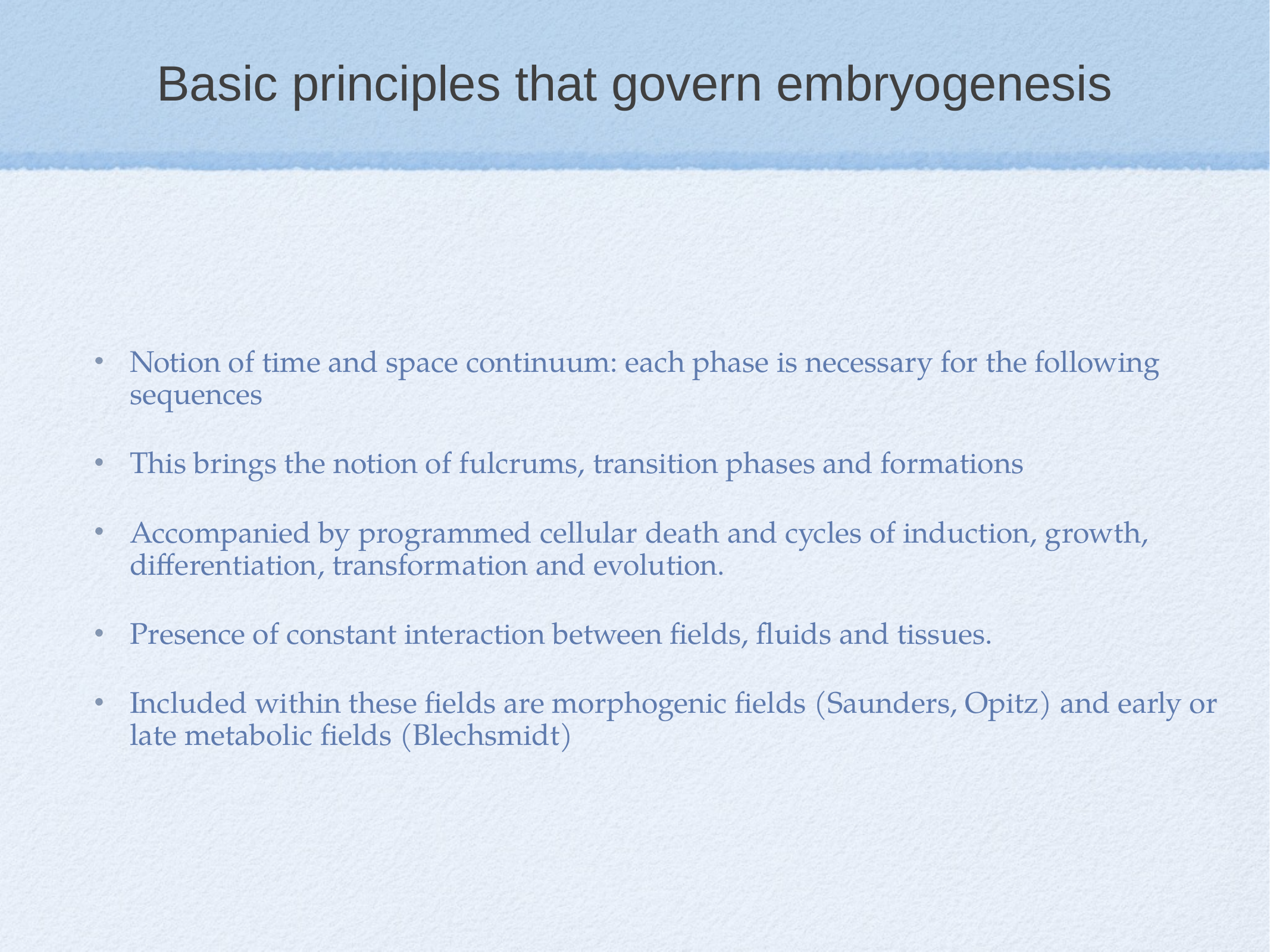

# Basic principles that govern embryogenesis
Notion of time and space continuum: each phase is necessary for the following sequences
This brings the notion of fulcrums, transition phases and formations
Accompanied by programmed cellular death and cycles of induction, growth, differentiation, transformation and evolution.
Presence of constant interaction between fields, fluids and tissues.
Included within these fields are morphogenic fields (Saunders, Opitz) and early or late metabolic fields (Blechsmidt)